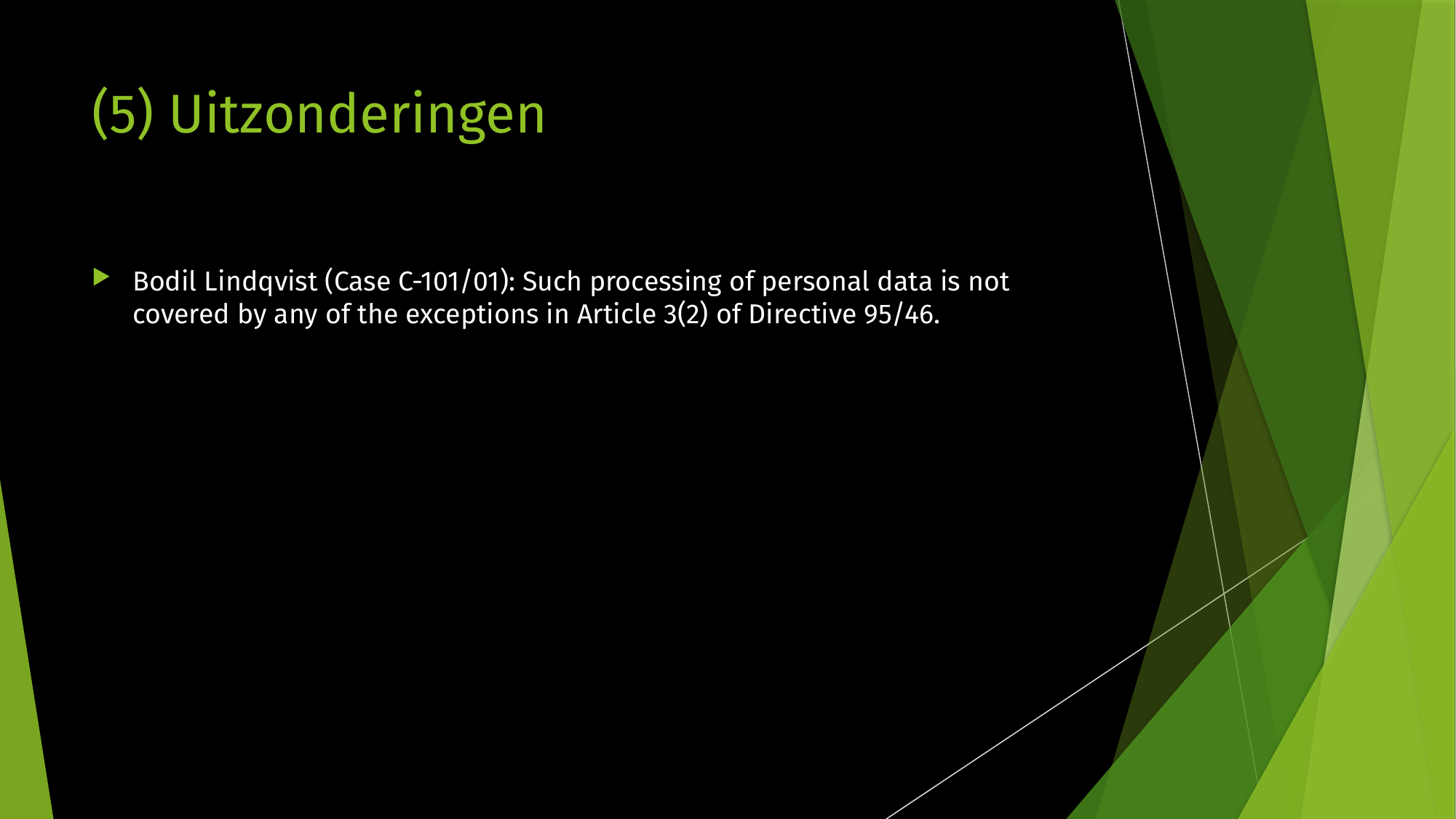

# (5) Uitzonderingen
Bodil Lindqvist (Case C-101/01): Such processing of personal data is not covered by any of the exceptions in Article 3(2) of Directive 95/46.